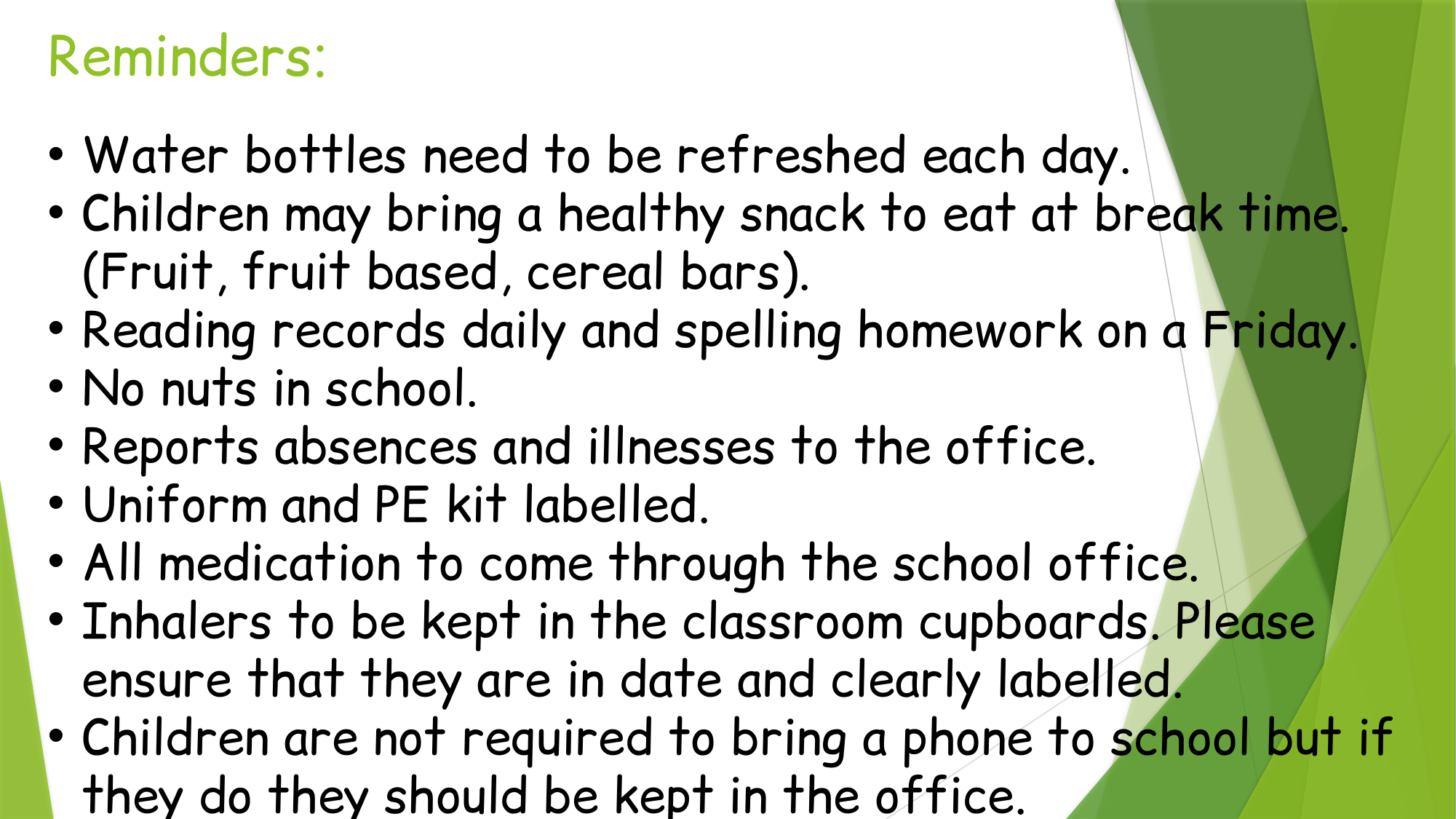

Reminders:
Water bottles need to be refreshed each day.
Children may bring a healthy snack to eat at break time. (Fruit, fruit based, cereal bars).
Reading records daily and spelling homework on a Friday.
No nuts in school.
Reports absences and illnesses to the office.
Uniform and PE kit labelled.
All medication to come through the school office.
Inhalers to be kept in the classroom cupboards. Please ensure that they are in date and clearly labelled.
Children are not required to bring a phone to school but if they do they should be kept in the office.